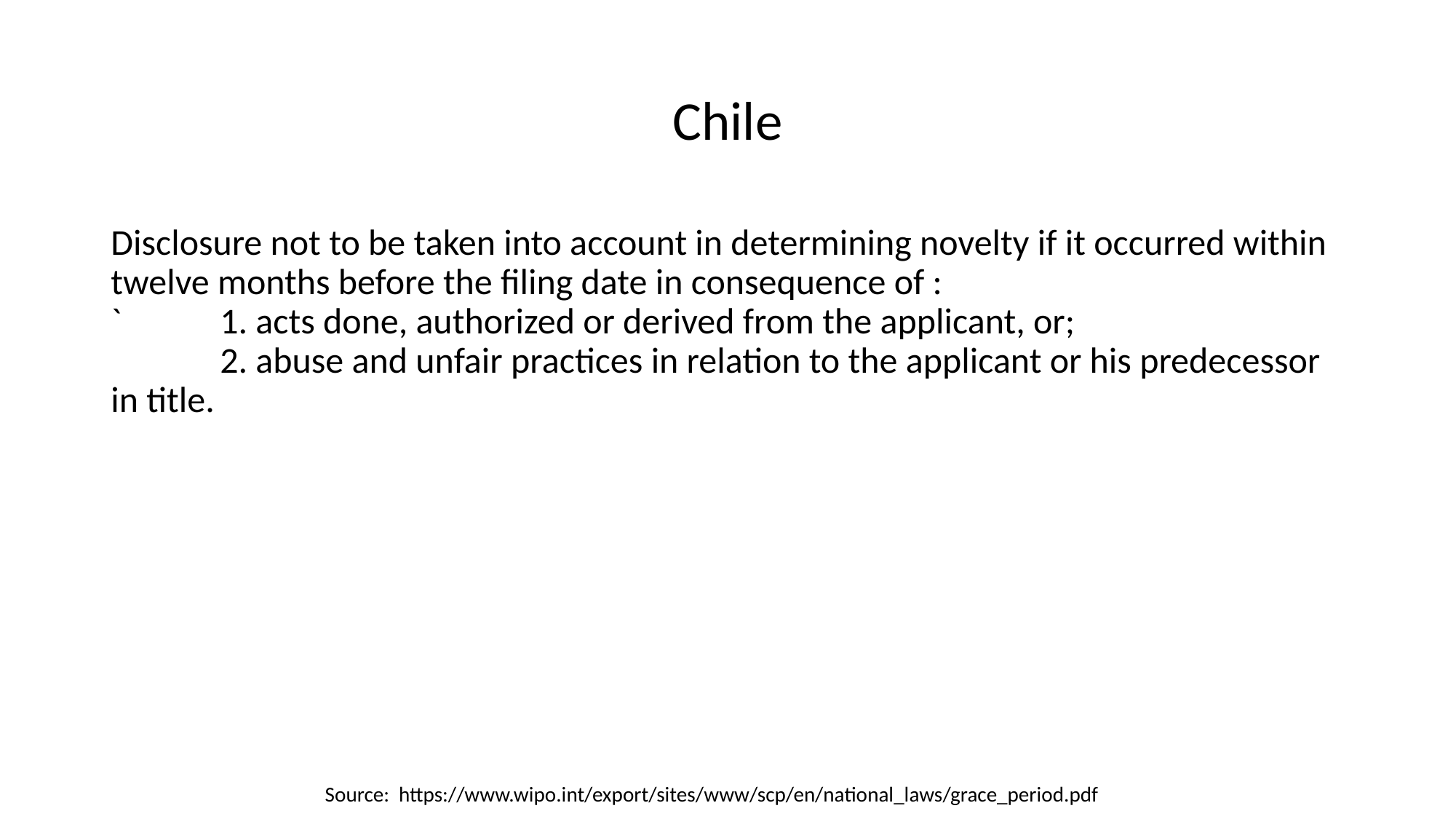

# Chile
Disclosure not to be taken into account in determining novelty if it occurred within twelve months before the filing date in consequence of :
`	1. acts done, authorized or derived from the applicant, or;
	2. abuse and unfair practices in relation to the applicant or his predecessor in title.

Source:  https://www.wipo.int/export/sites/www/scp/en/national_laws/grace_period.pdf